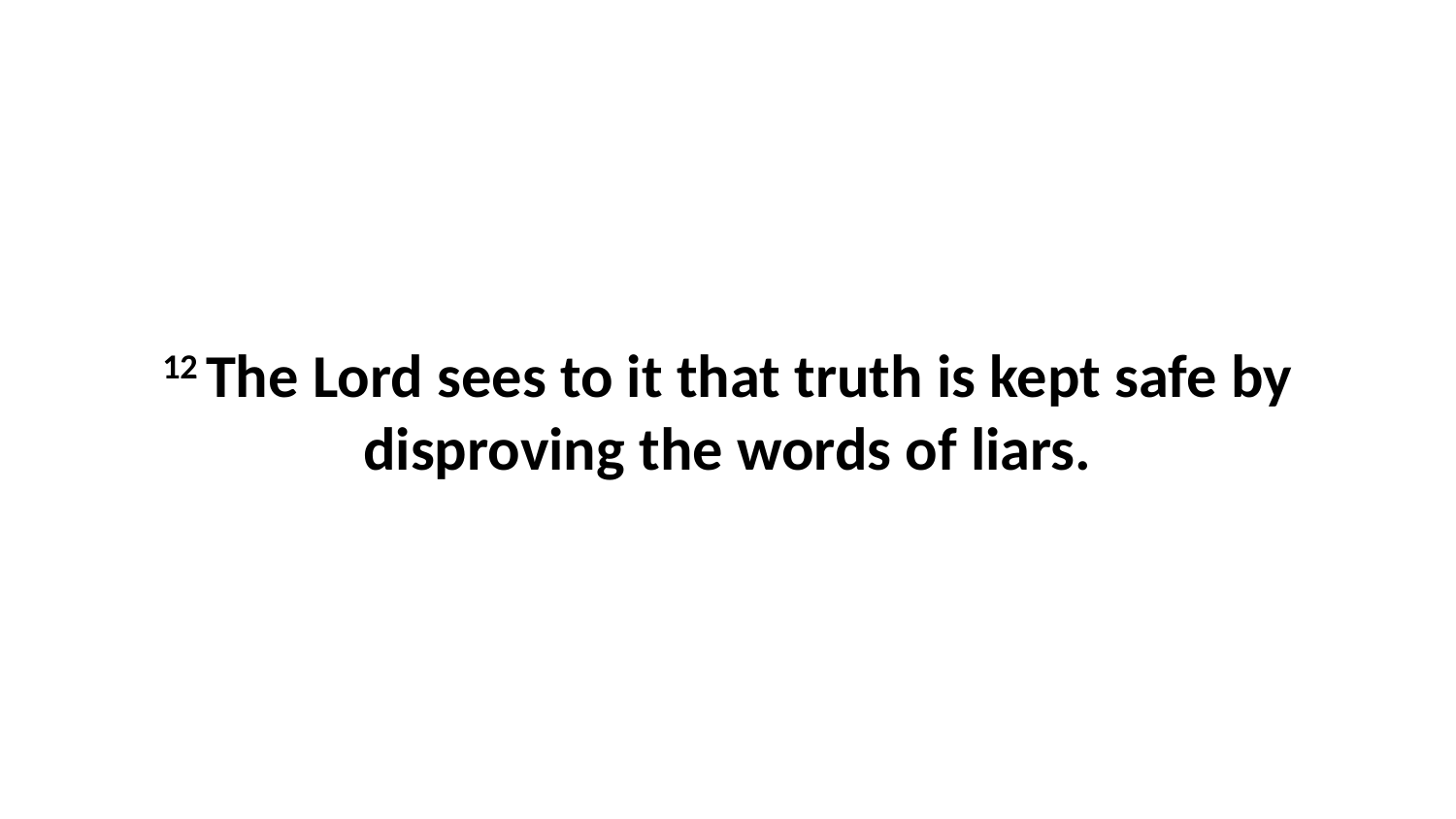

12 The Lord sees to it that truth is kept safe by disproving the words of liars.